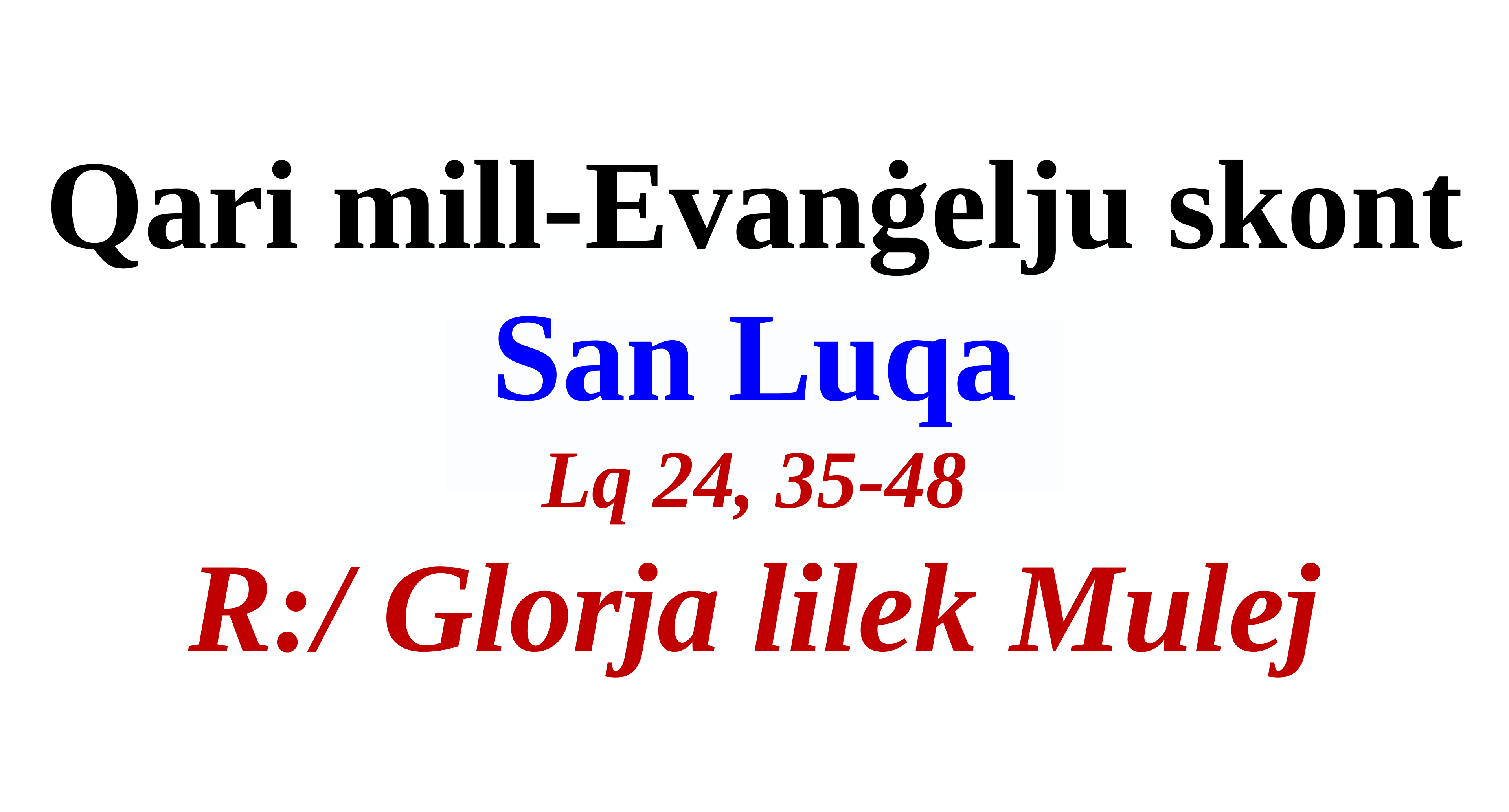

Qari mill-Evanġelju skont
San Luqa
Lq 24, 35-48
R:/ Glorja lilek Mulej